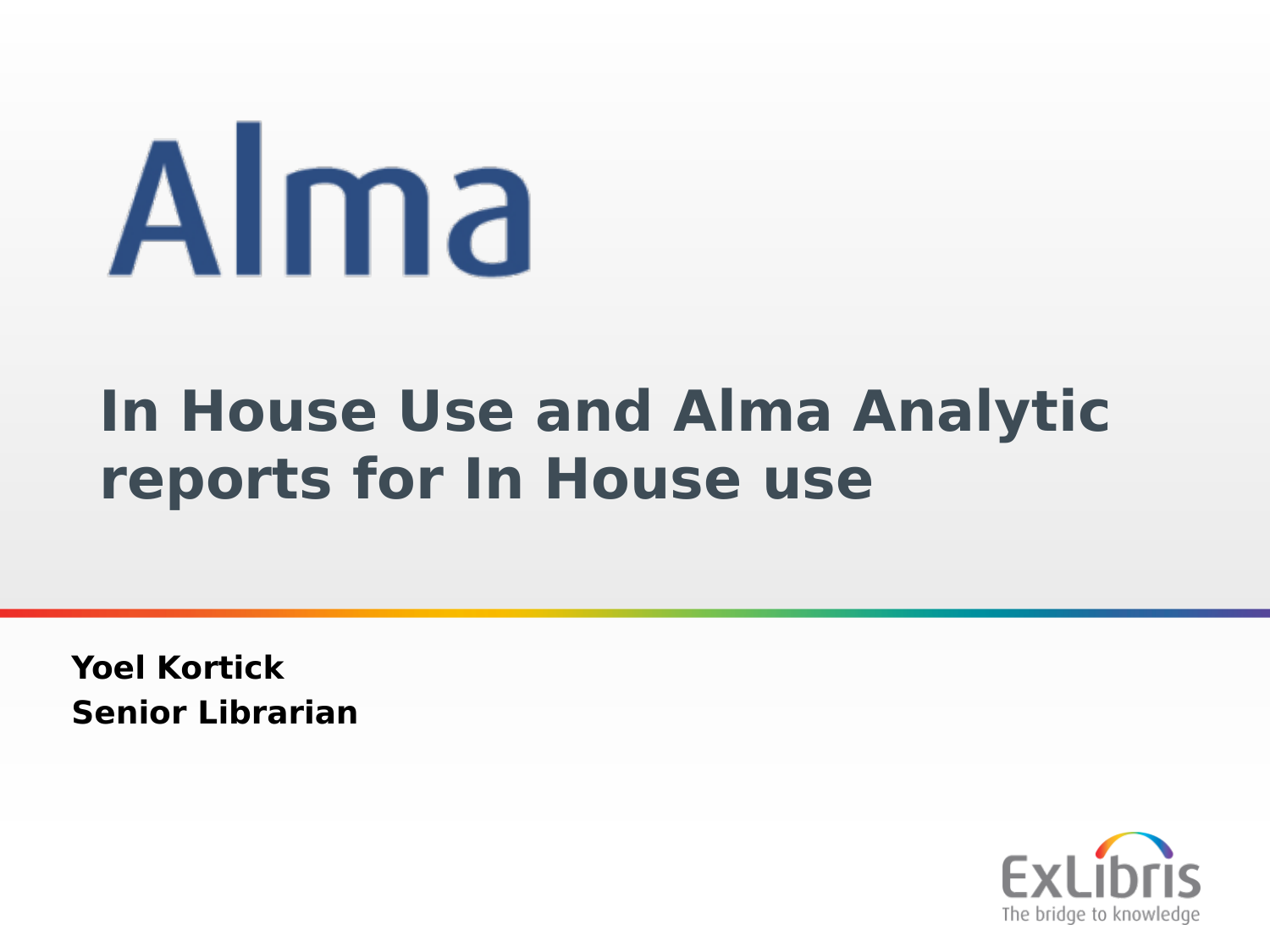

In House Use and Alma Analytic reports for In House use
Yoel Kortick
Senior Librarian